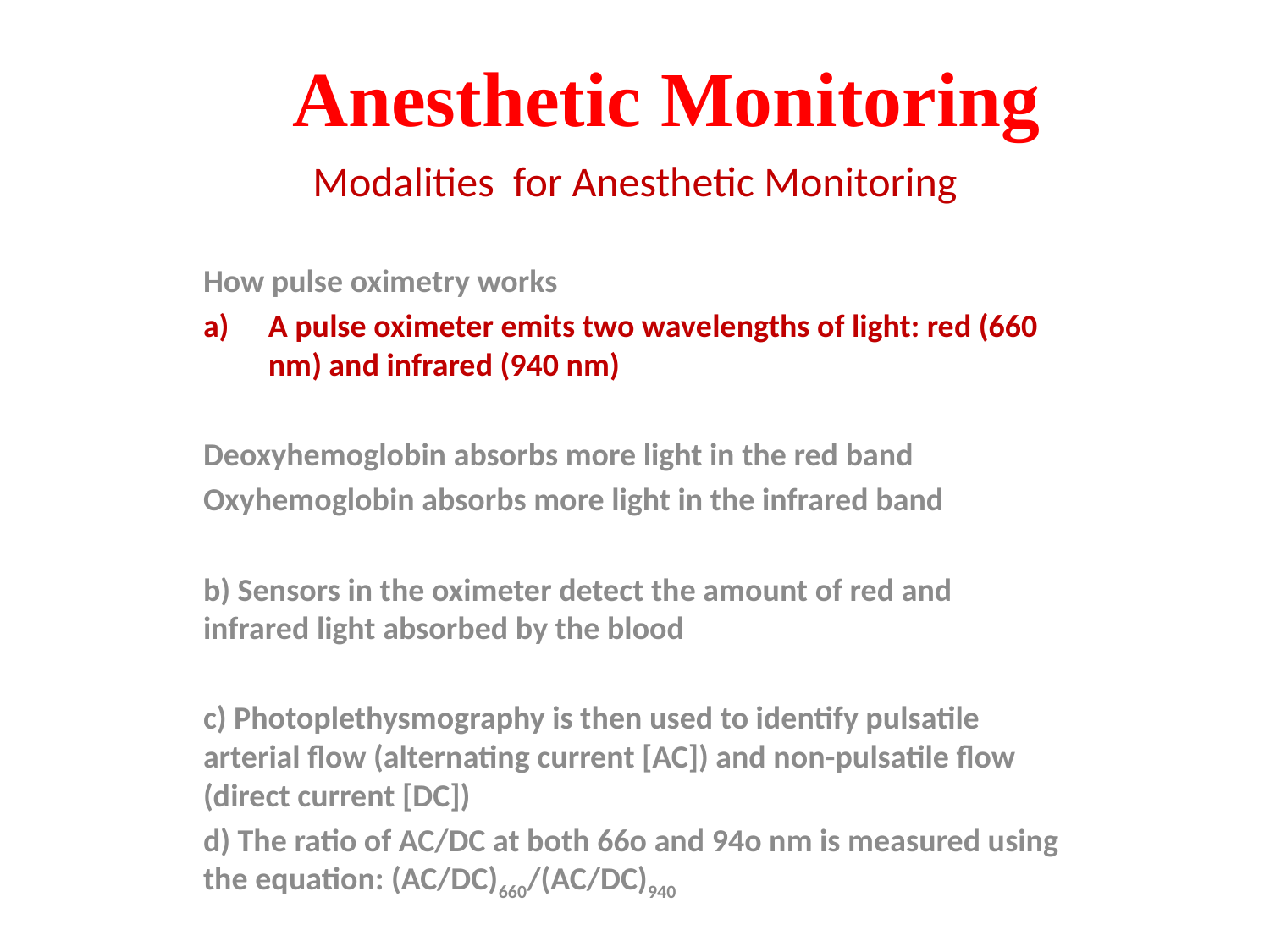

# Anesthetic Monitoring
Modalities  for Anesthetic Monitoring
How pulse oximetry works
A pulse oximeter emits two wavelengths of light: red (660 nm) and infrared (940 nm)

Deoxyhemoglobin absorbs more light in the red band
Oxyhemoglobin absorbs more light in the infrared band

b) Sensors in the oximeter detect the amount of red and infrared light absorbed by the blood

c) Photoplethysmography is then used to identify pulsatile arterial flow (alternating current [AC]) and non-pulsatile flow (direct current [DC])
d) The ratio of AC/DC at both 66o and 94o nm is measured using the equation: (AC/DC)660/(AC/DC)940